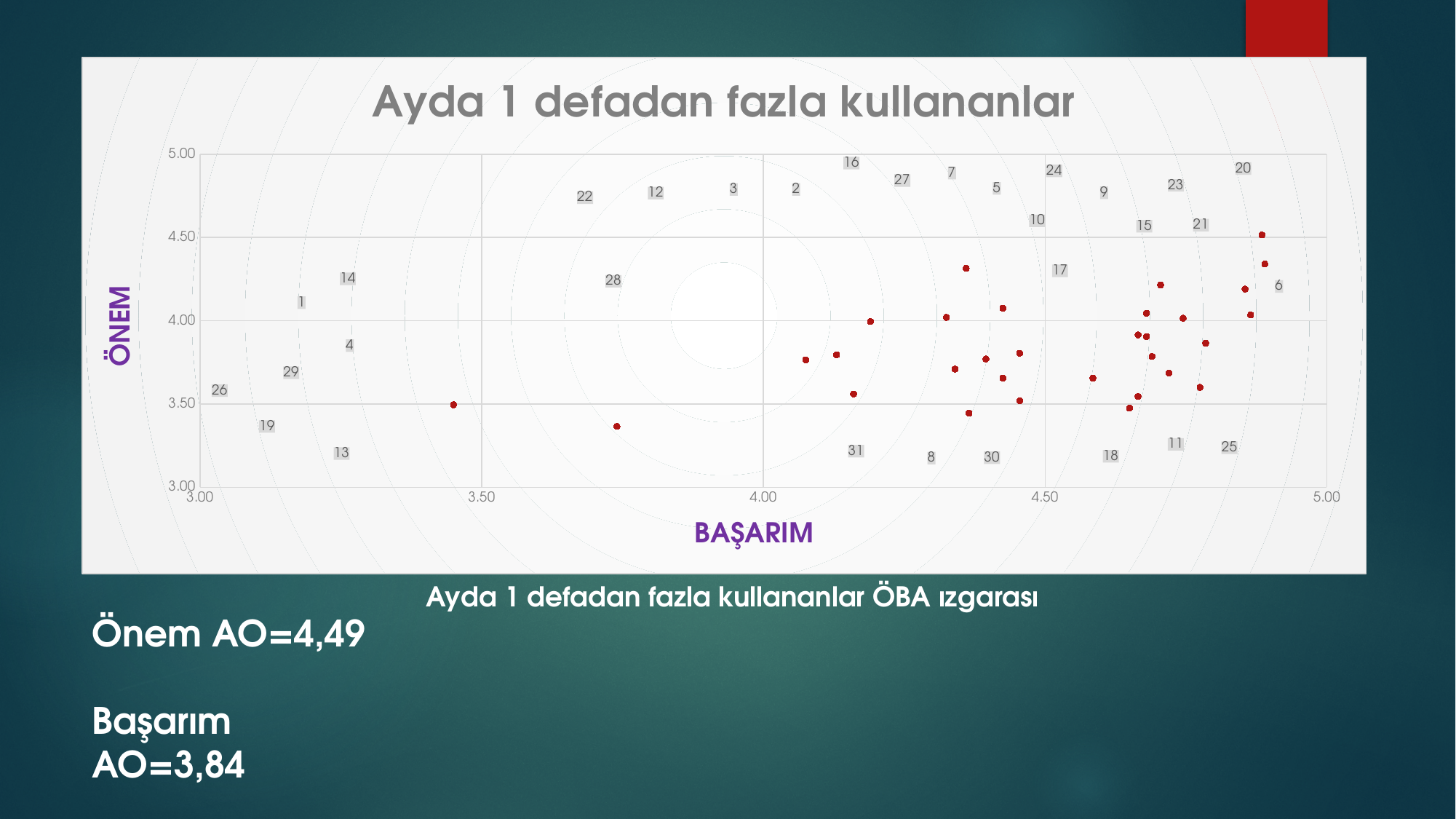

### Chart: Ayda 1 defadan fazla kullananlar

| Category |  |
|---|---|
Ayda 1 defadan fazla kullananlar ÖBA ızgarası
Önem AO=4,49

Başarım AO=3,84